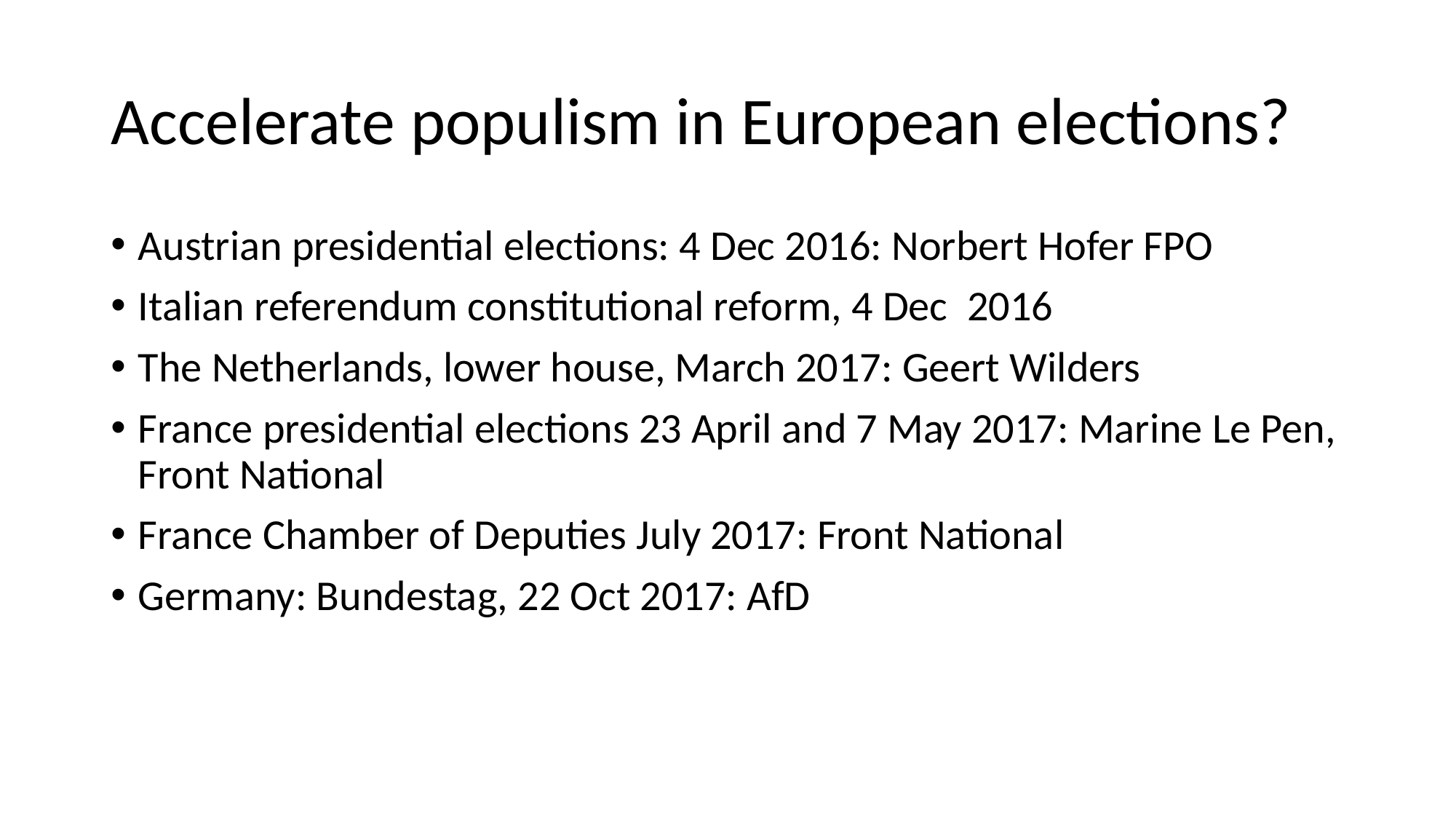

# Accelerate populism in European elections?
Austrian presidential elections: 4 Dec 2016: Norbert Hofer FPO
Italian referendum constitutional reform, 4 Dec  2016
The Netherlands, lower house, March 2017: Geert Wilders
France presidential elections 23 April and 7 May 2017: Marine Le Pen, Front National
France Chamber of Deputies July 2017: Front National
Germany: Bundestag, 22 Oct 2017: AfD